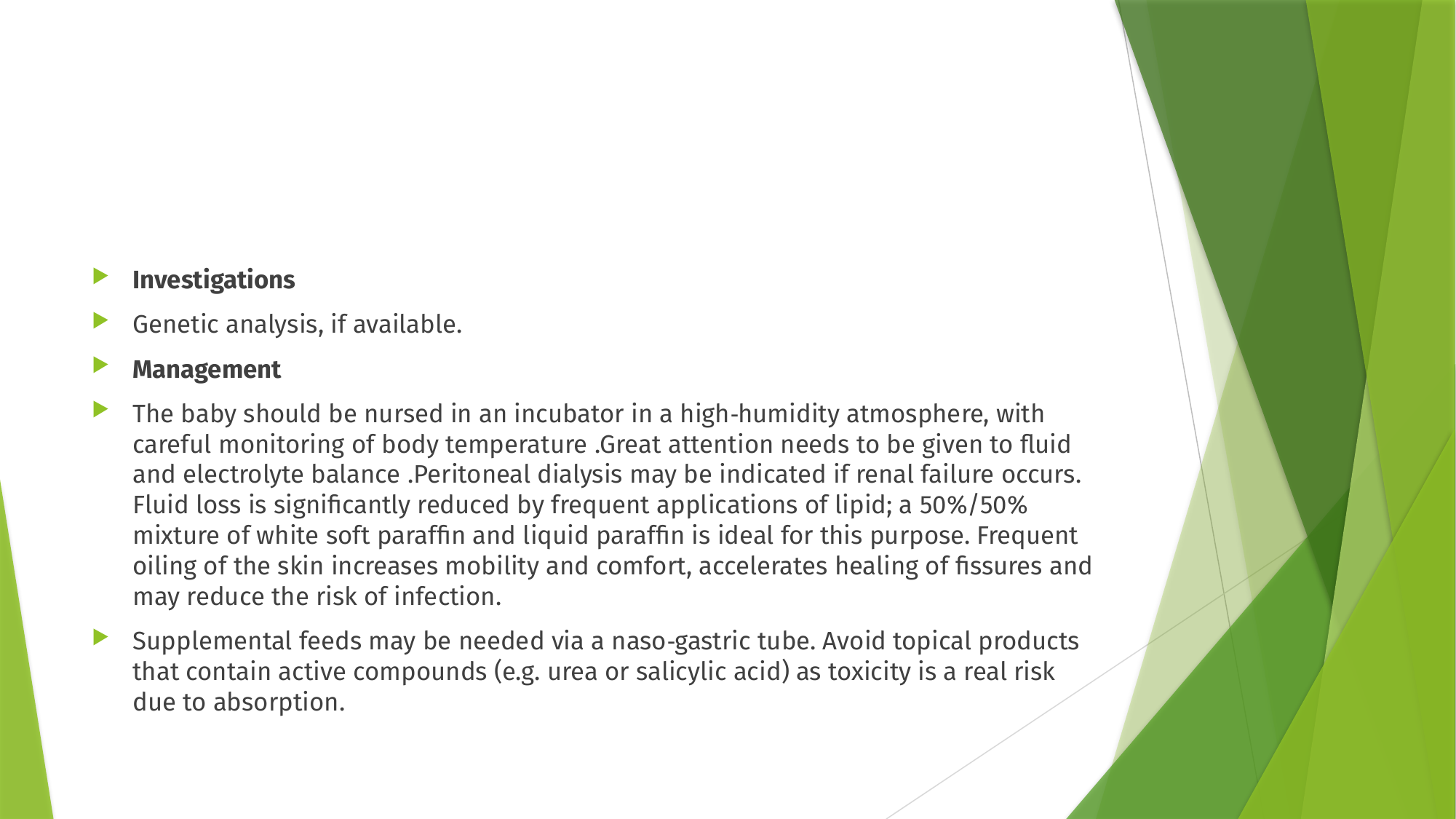

#
Investigations
Genetic analysis, if available.
Management
The baby should be nursed in an incubator in a high‐humidity atmosphere, with careful monitoring of body temperature .Great attention needs to be given to fluid and electrolyte balance .Peritoneal dialysis may be indicated if renal failure occurs. Fluid loss is significantly reduced by frequent applications of lipid; a 50%/50% mixture of white soft paraffin and liquid paraffin is ideal for this purpose. Frequent oiling of the skin increases mobility and comfort, accelerates healing of fissures and may reduce the risk of infection.
Supplemental feeds may be needed via a naso‐gastric tube. Avoid topical products that contain active compounds (e.g. urea or salicylic acid) as toxicity is a real risk due to absorption.